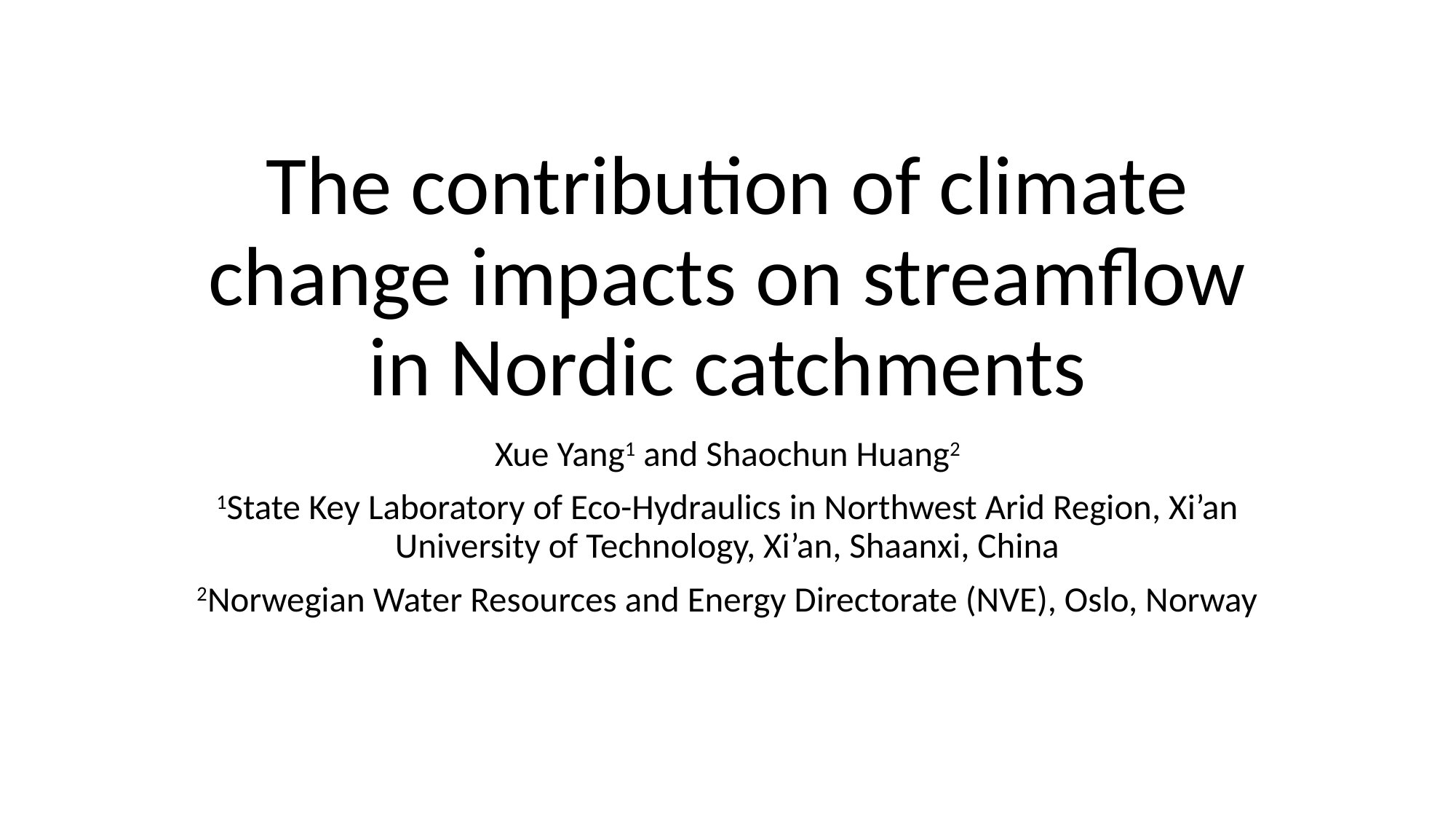

# The contribution of climate change impacts on streamflow in Nordic catchments
Xue Yang1 and Shaochun Huang2
1State Key Laboratory of Eco-Hydraulics in Northwest Arid Region, Xi’an University of Technology, Xi’an, Shaanxi, China
2Norwegian Water Resources and Energy Directorate (NVE), Oslo, Norway